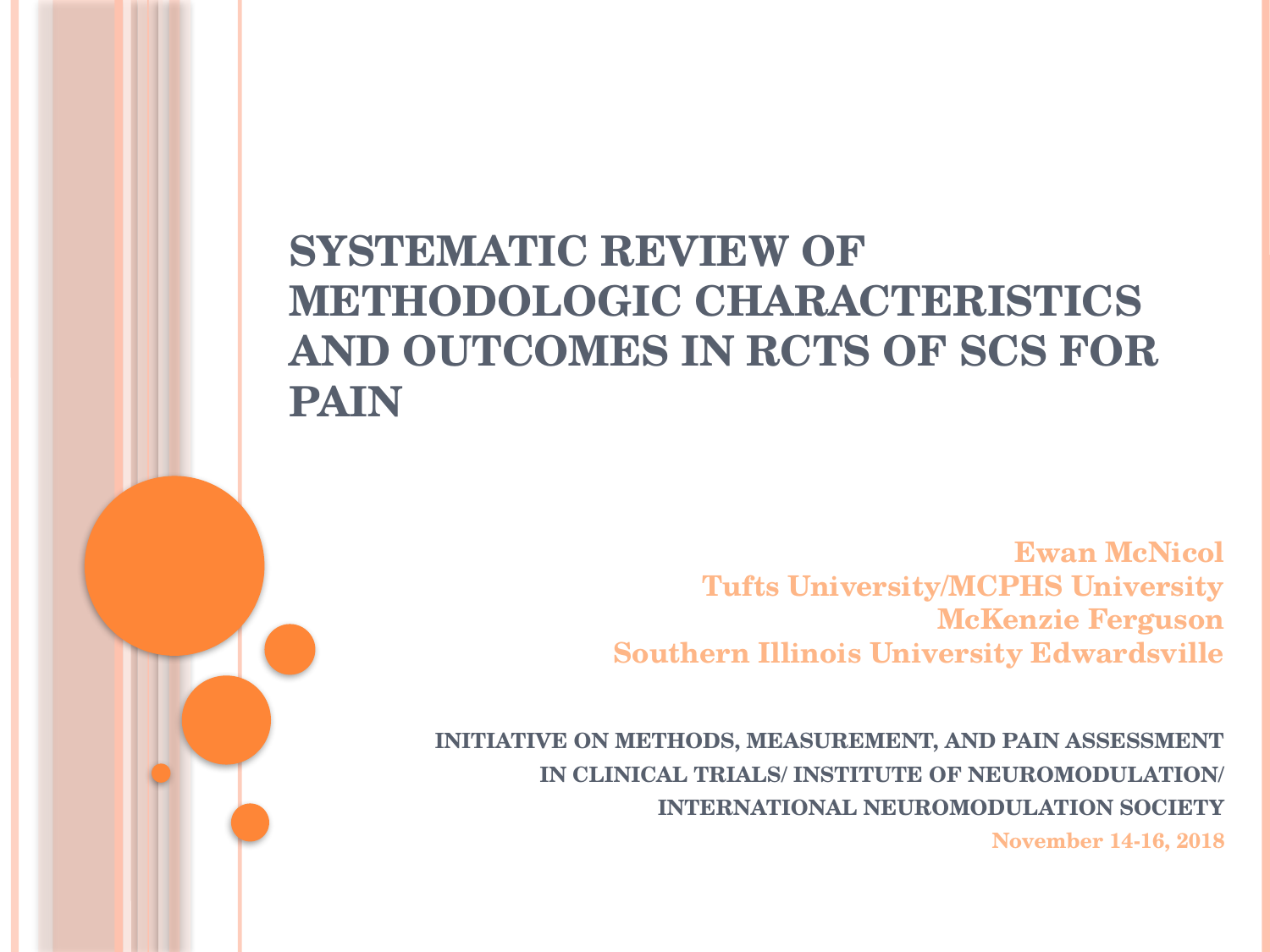

# Systematic review of methodologic characteristics and outcomes in RCTs of SCS for pain
Ewan McNicol
Tufts University/MCPHS University
McKenzie Ferguson
Southern Illinois University Edwardsville

INITIATIVE ON METHODS, MEASUREMENT, AND PAIN ASSESSMENT
IN CLINICAL TRIALS/ INSTITUTE OF NEUROMODULATION/
INTERNATIONAL NEUROMODULATION SOCIETY
November 14-16, 2018